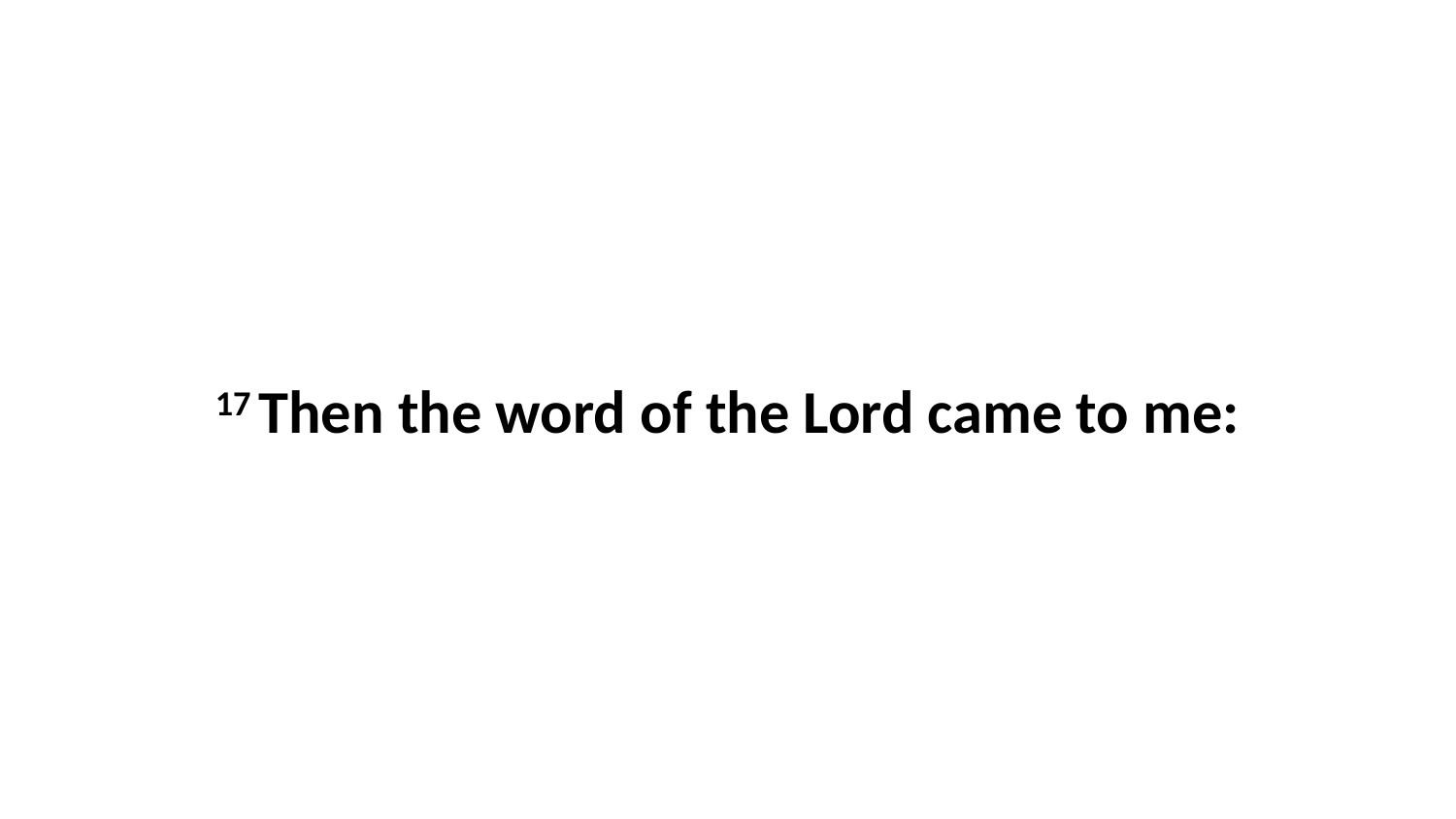

17 Then the word of the Lord came to me: